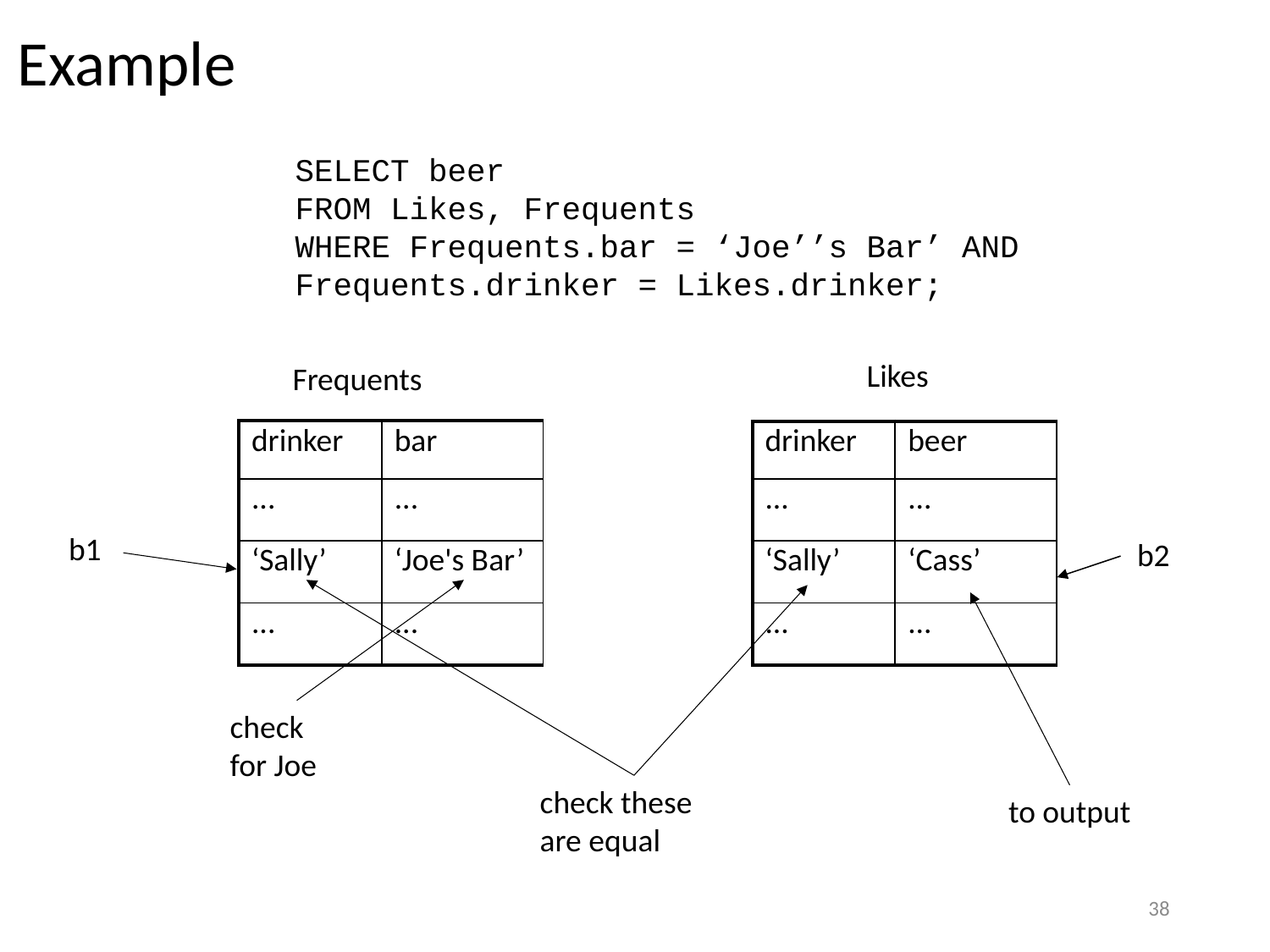

# Example
SELECT beer
FROM Likes, Frequents
WHERE Frequents.bar = ‘Joe’’s Bar’ AND
Frequents.drinker = Likes.drinker;
Likes
Frequents
| drinker | bar |
| --- | --- |
| ... | ... |
| ‘Sally’ | ‘Joe's Bar’ |
| ... | ... |
| drinker | beer |
| --- | --- |
| ... | ... |
| ‘Sally’ | ‘Cass’ |
| ... | ... |
b1
b2

check
for Joe
check these
are equal
to output
38